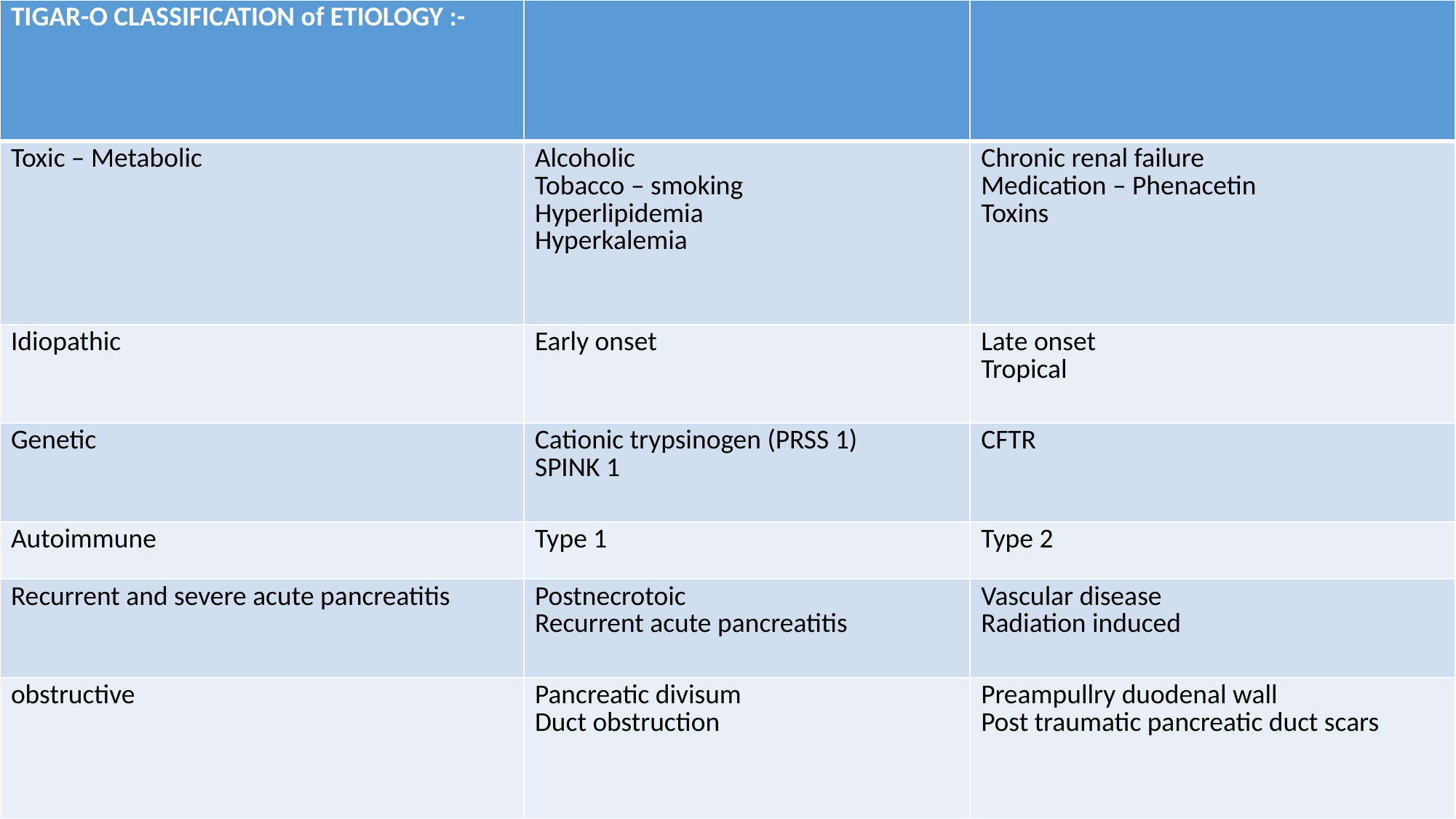

| TIGAR-O CLASSIFICATION of ETIOLOGY :- |  |  |
| --- | --- | --- |
| Toxic – Metabolic | Alcoholic Tobacco – smoking Hyperlipidemia Hyperkalemia | Chronic renal failure Medication – Phenacetin Toxins |
| Idiopathic | Early onset | Late onset Tropical |
| Genetic | Cationic trypsinogen (PRSS 1) SPINK 1 | CFTR |
| Autoimmune | Type 1 | Type 2 |
| Recurrent and severe acute pancreatitis | Postnecrotoic Recurrent acute pancreatitis | Vascular disease Radiation induced |
| obstructive | Pancreatic divisum Duct obstruction | Preampullry duodenal wall Post traumatic pancreatic duct scars |